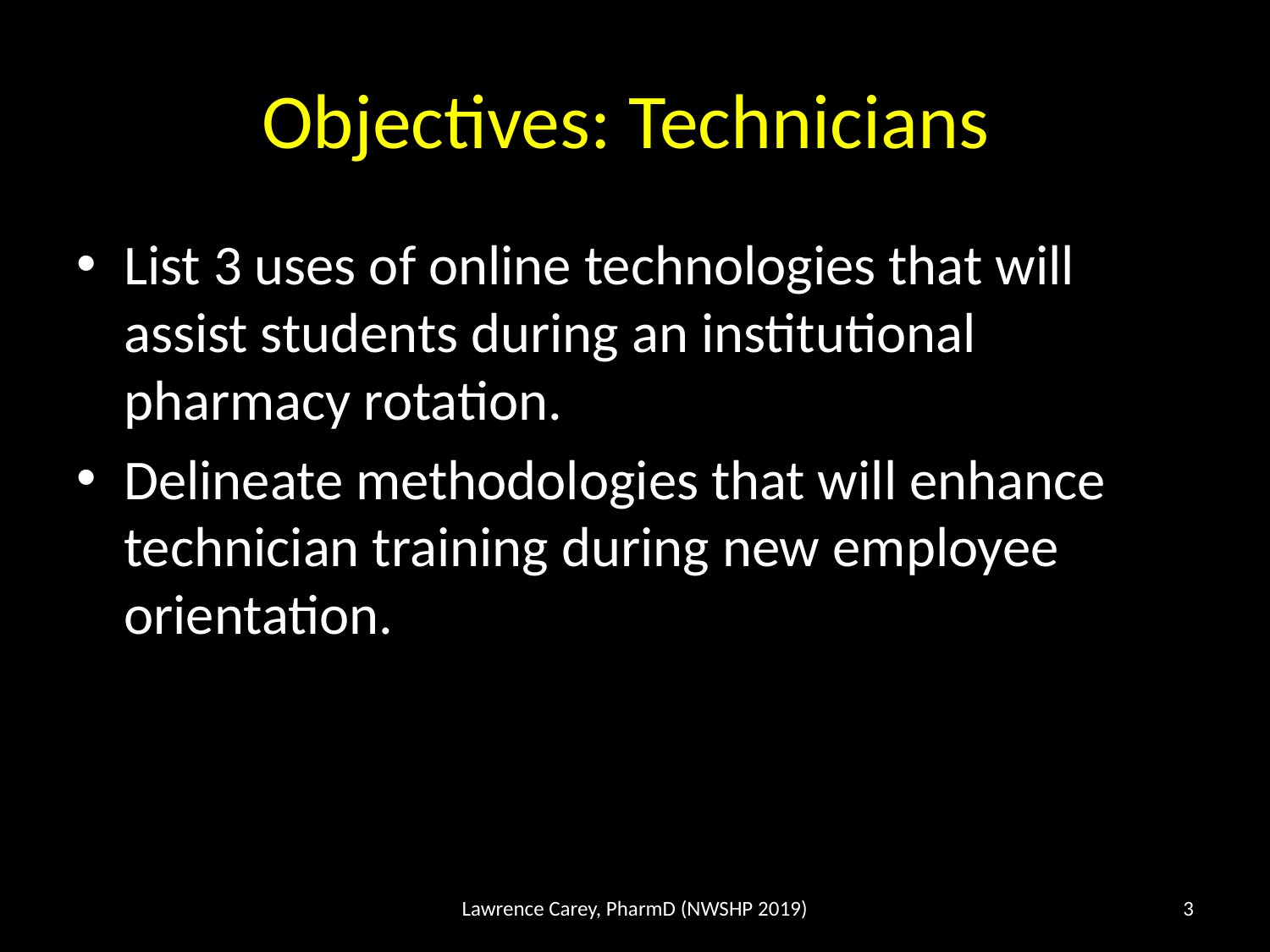

# Objectives: Technicians
List 3 uses of online technologies that will assist students during an institutional pharmacy rotation.
Delineate methodologies that will enhance technician training during new employee orientation.
Lawrence Carey, PharmD (NWSHP 2019)
3